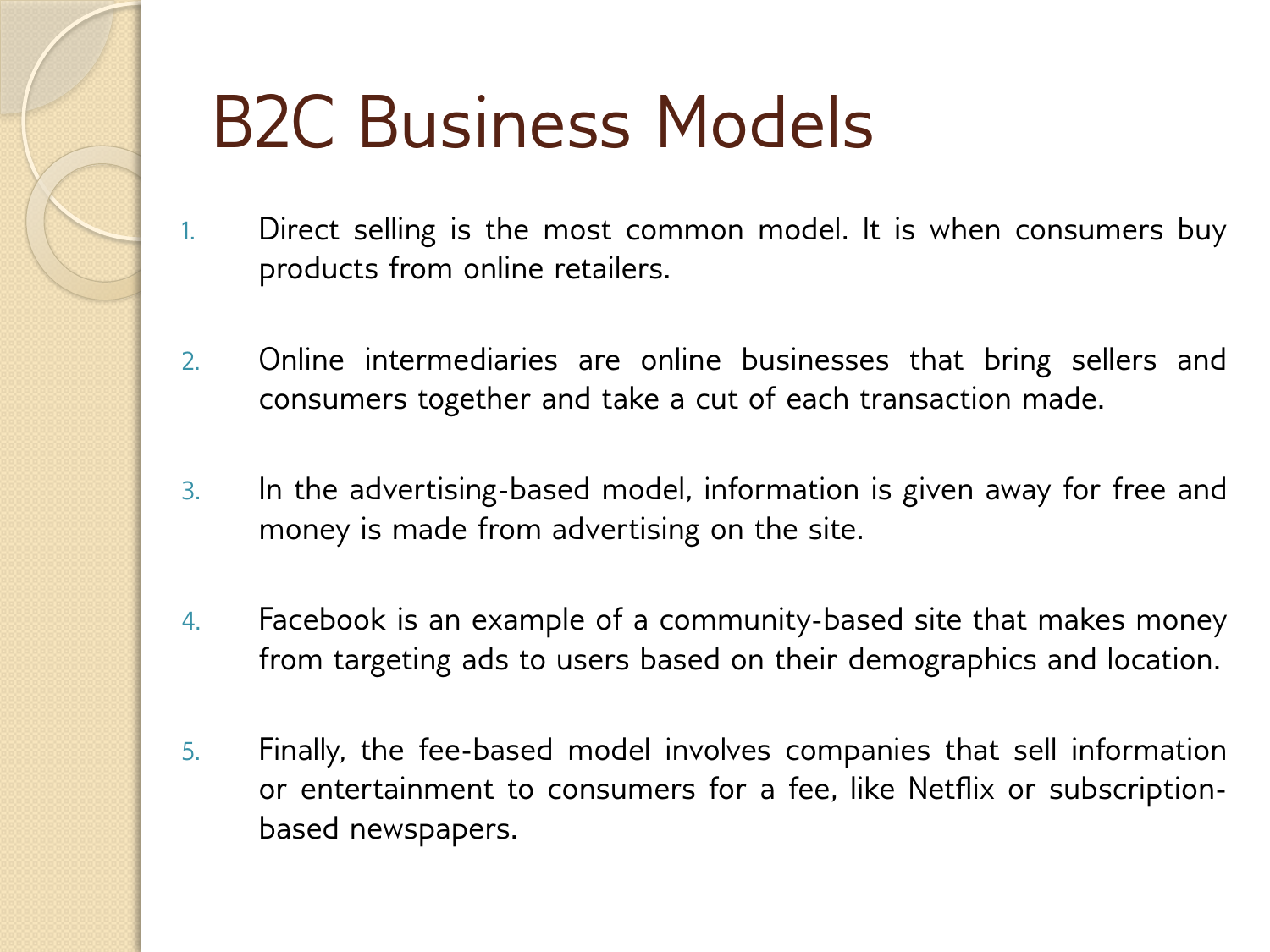

# B2C Business Models
Direct selling is the most common model. It is when consumers buy products from online retailers.

Online intermediaries are online businesses that bring sellers and consumers together and take a cut of each transaction made.

In the advertising-based model, information is given away for free and money is made from advertising on the site.

Facebook is an example of a community-based site that makes money from targeting ads to users based on their demographics and location.

Finally, the fee-based model involves companies that sell information or entertainment to consumers for a fee, like Netflix or subscription-based newspapers.